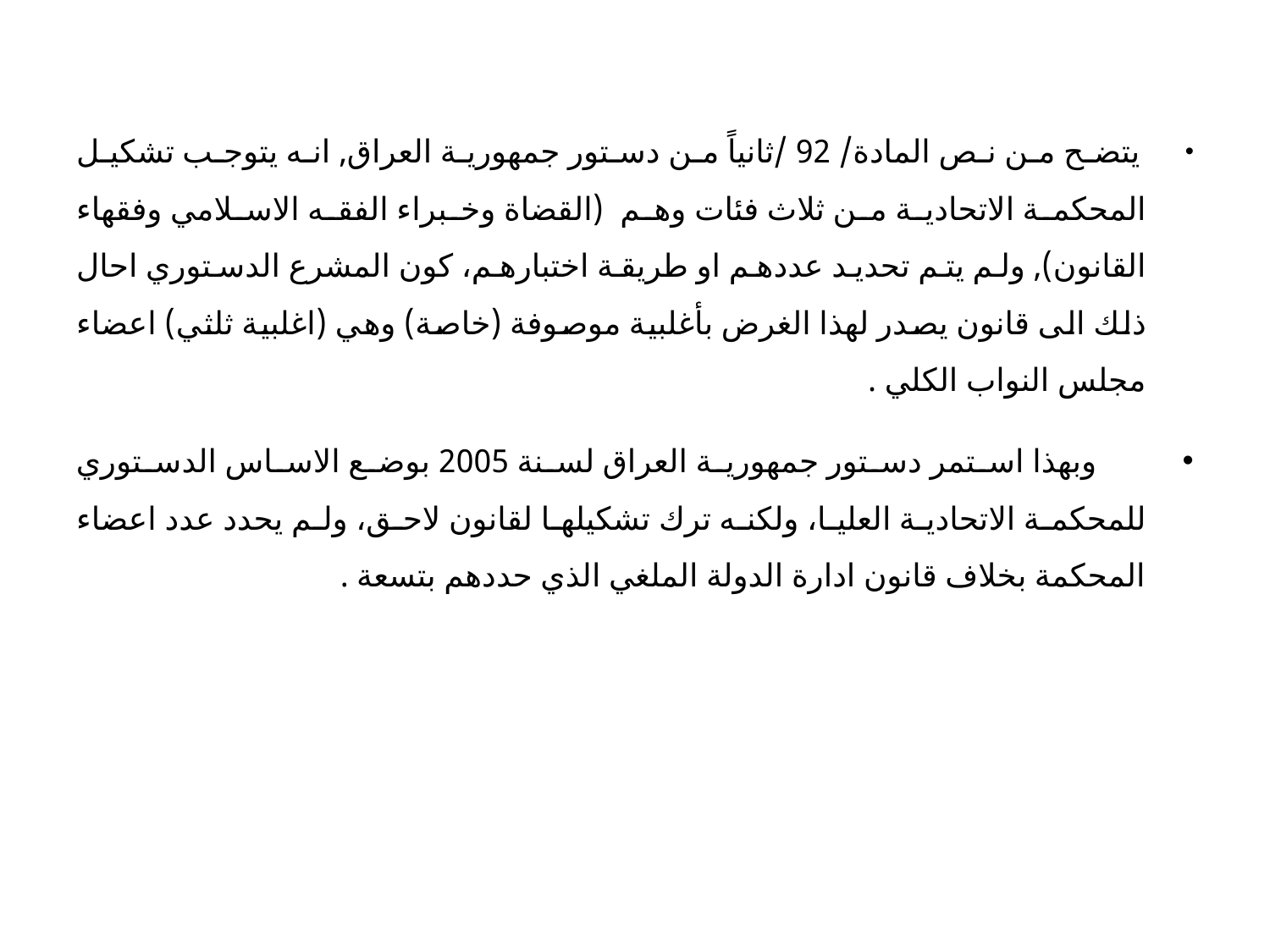

يتضح من نص المادة/ 92 /ثانياً من دستور جمهورية العراق, انه يتوجب تشكيل المحكمة الاتحادية من ثلاث فئات وهم  (القضاة وخبراء الفقه الاسلامي وفقهاء القانون), ولم يتم تحديد عددهم او طريقة اختبارهم، كون المشرع الدستوري احال ذلك الى قانون يصدر لهذا الغرض بأغلبية موصوفة (خاصة) وهي (اغلبية ثلثي) اعضاء مجلس النواب الكلي .
      وبهذا استمر دستور جمهورية العراق لسنة 2005 بوضع الاساس الدستوري للمحكمة الاتحادية العليا، ولكنه ترك تشكيلها لقانون لاحق، ولم يحدد عدد اعضاء المحكمة بخلاف قانون ادارة الدولة الملغي الذي حددهم بتسعة .